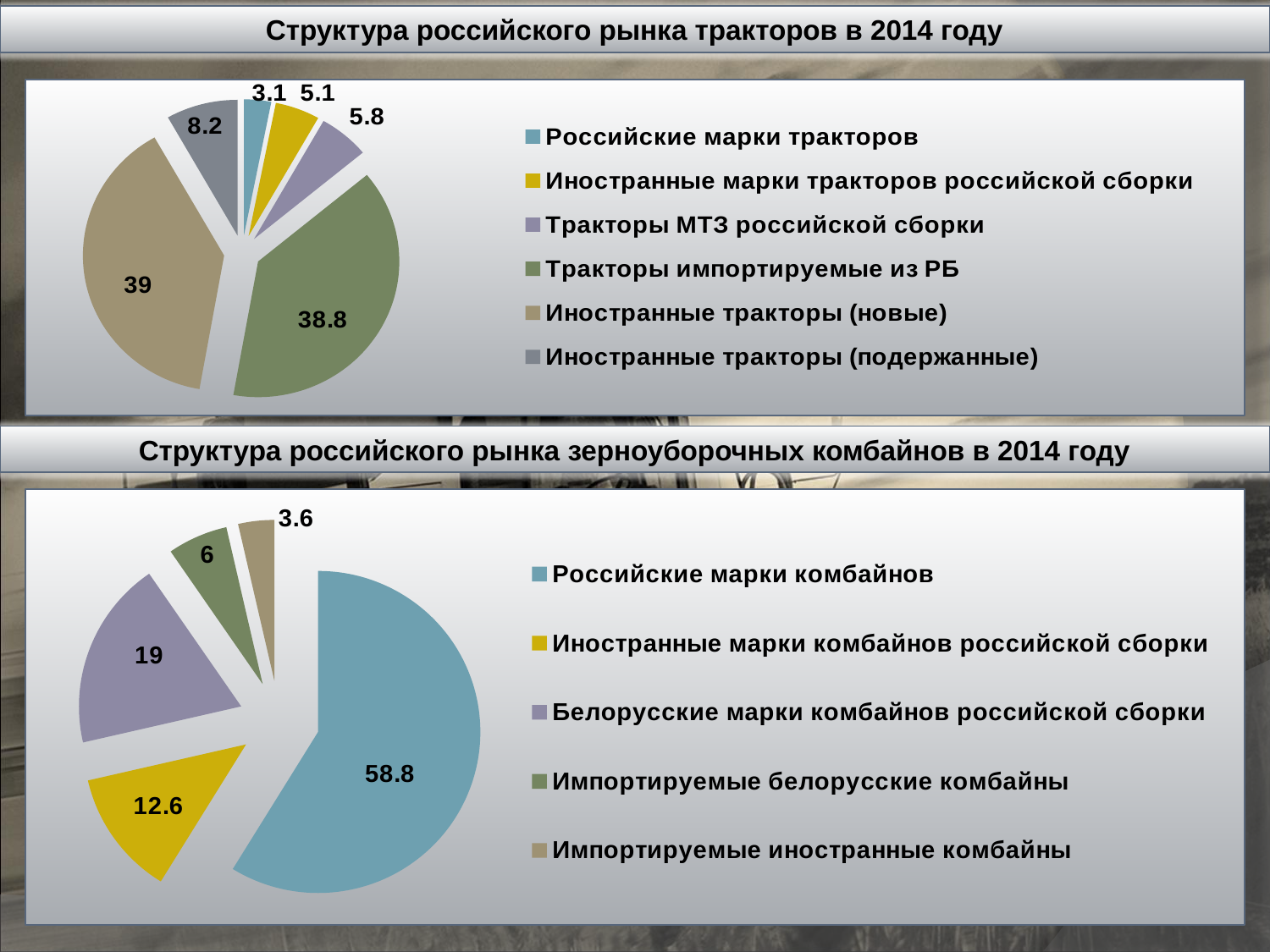

Структура российского рынка тракторов в 2014 году

### Chart

| Category |  |
|---|---|
| Российские марки тракторов | 3.1 |
| Иностранные марки тракторов российской сборки | 5.1 |
| Тракторы МТЗ российской сборки | 5.8 |
| Тракторы импортируемые из РБ | 38.800000000000004 |
| Иностранные тракторы (новые) | 39.0 |
| Иностранные тракторы (подержанные) | 8.200000000000001 |
Структура российского рынка зерноуборочных комбайнов в 2014 году

### Chart

| Category |  |
|---|---|
| Российские марки комбайнов | 58.8 |
| Иностранные марки комбайнов российской сборки | 12.6 |
| Белорусские марки комбайнов российской сборки | 19.0 |
| Импортируемые белорусские комбайны | 6.0 |
| Импортируемые иностранные комбайны | 3.6 |